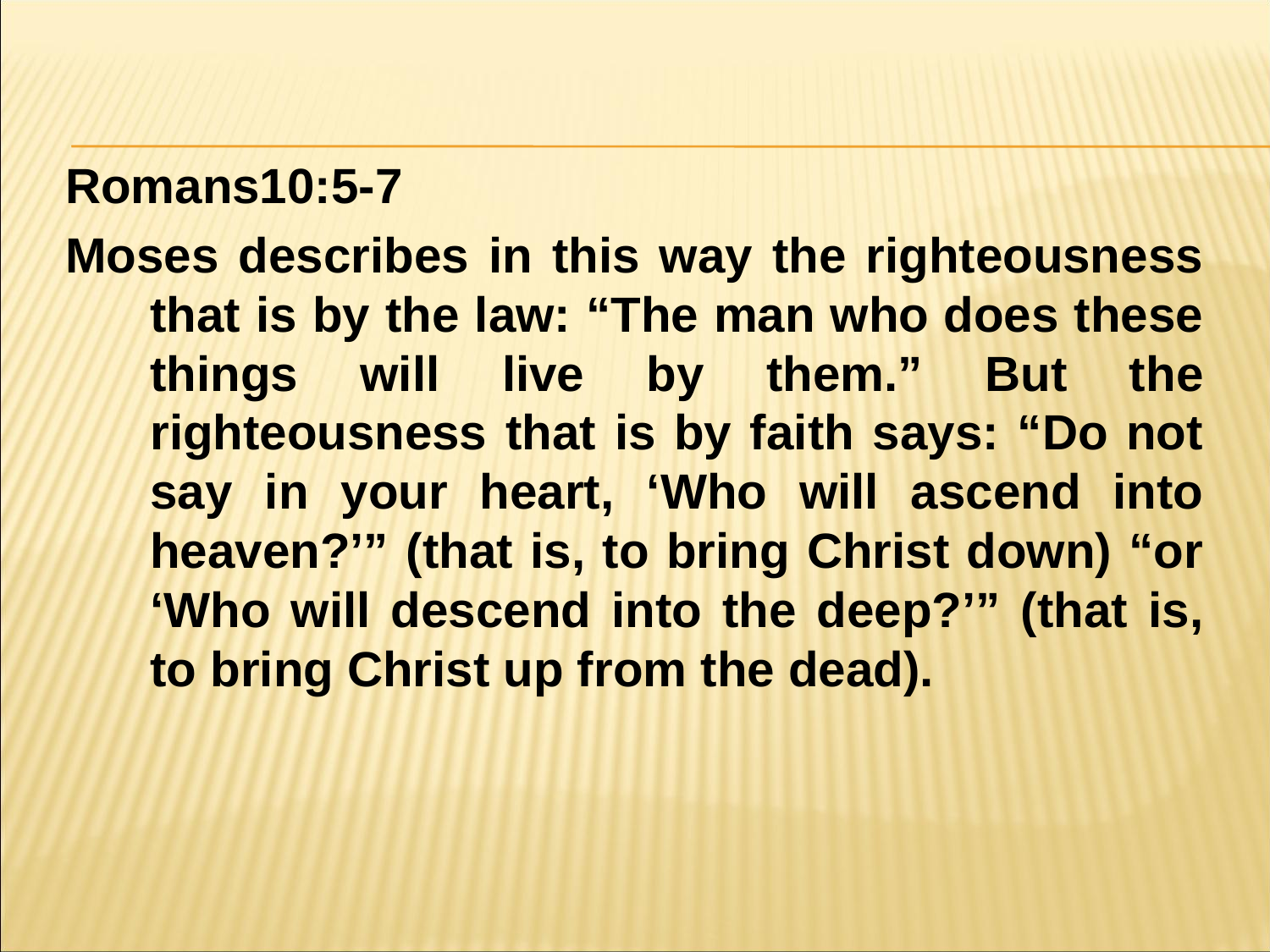

#
Romans10:5-7
Moses describes in this way the righteousness that is by the law: “The man who does these things will live by them.” But the righteousness that is by faith says: “Do not say in your heart, ‘Who will ascend into heaven?’” (that is, to bring Christ down) “or ‘Who will descend into the deep?’” (that is, to bring Christ up from the dead).